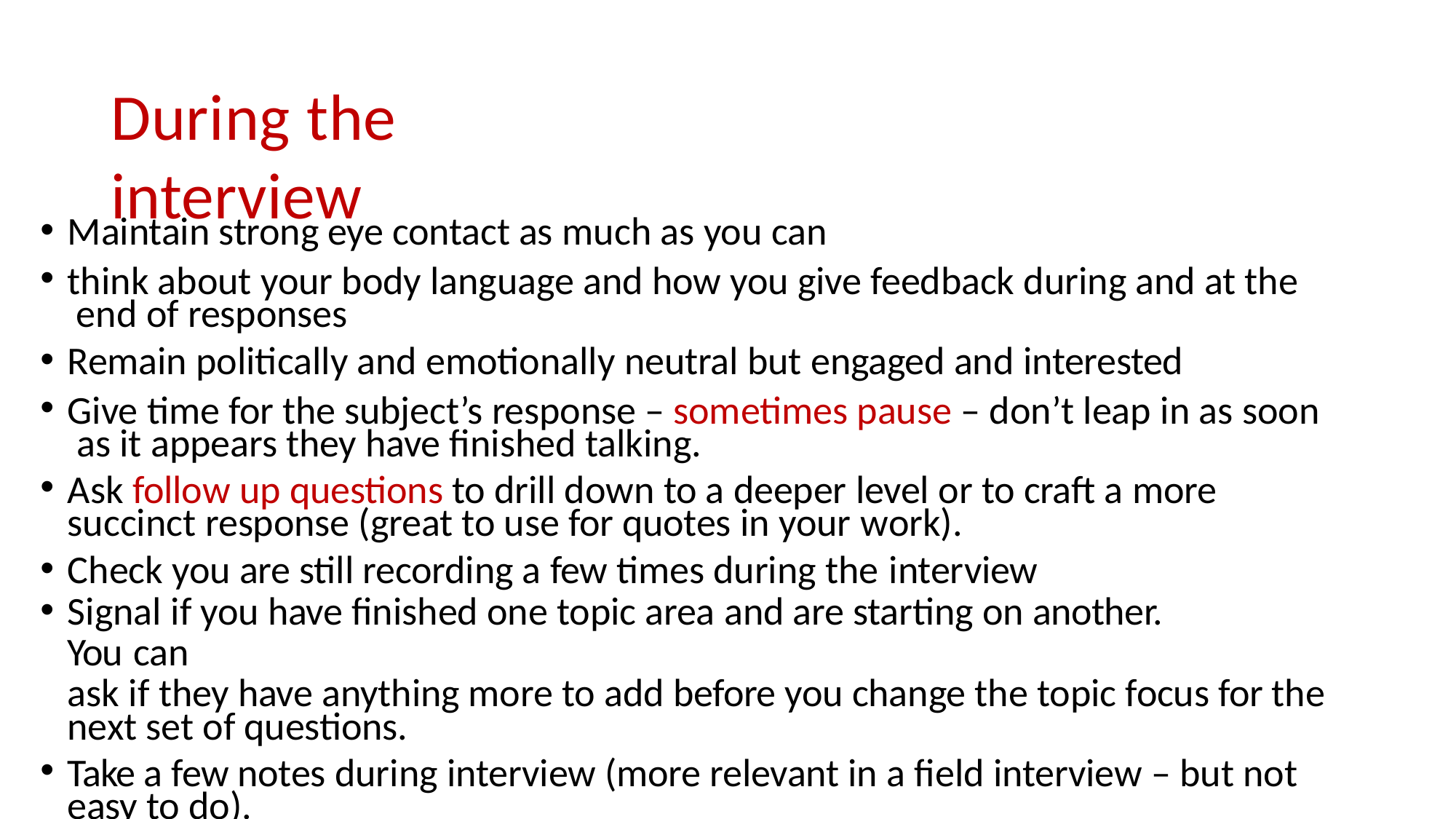

# During the interview
Maintain strong eye contact as much as you can
think about your body language and how you give feedback during and at the  end of responses
Remain politically and emotionally neutral but engaged and interested
Give time for the subject’s response – sometimes pause – don’t leap in as soon  as it appears they have finished talking.
Ask follow up questions to drill down to a deeper level or to craft a more  succinct response (great to use for quotes in your work).
Check you are still recording a few times during the interview
Signal if you have finished one topic area and are starting on another. You can
ask if they have anything more to add before you change the topic focus for the  next set of questions.
Take a few notes during interview (more relevant in a field interview – but not  easy to do).